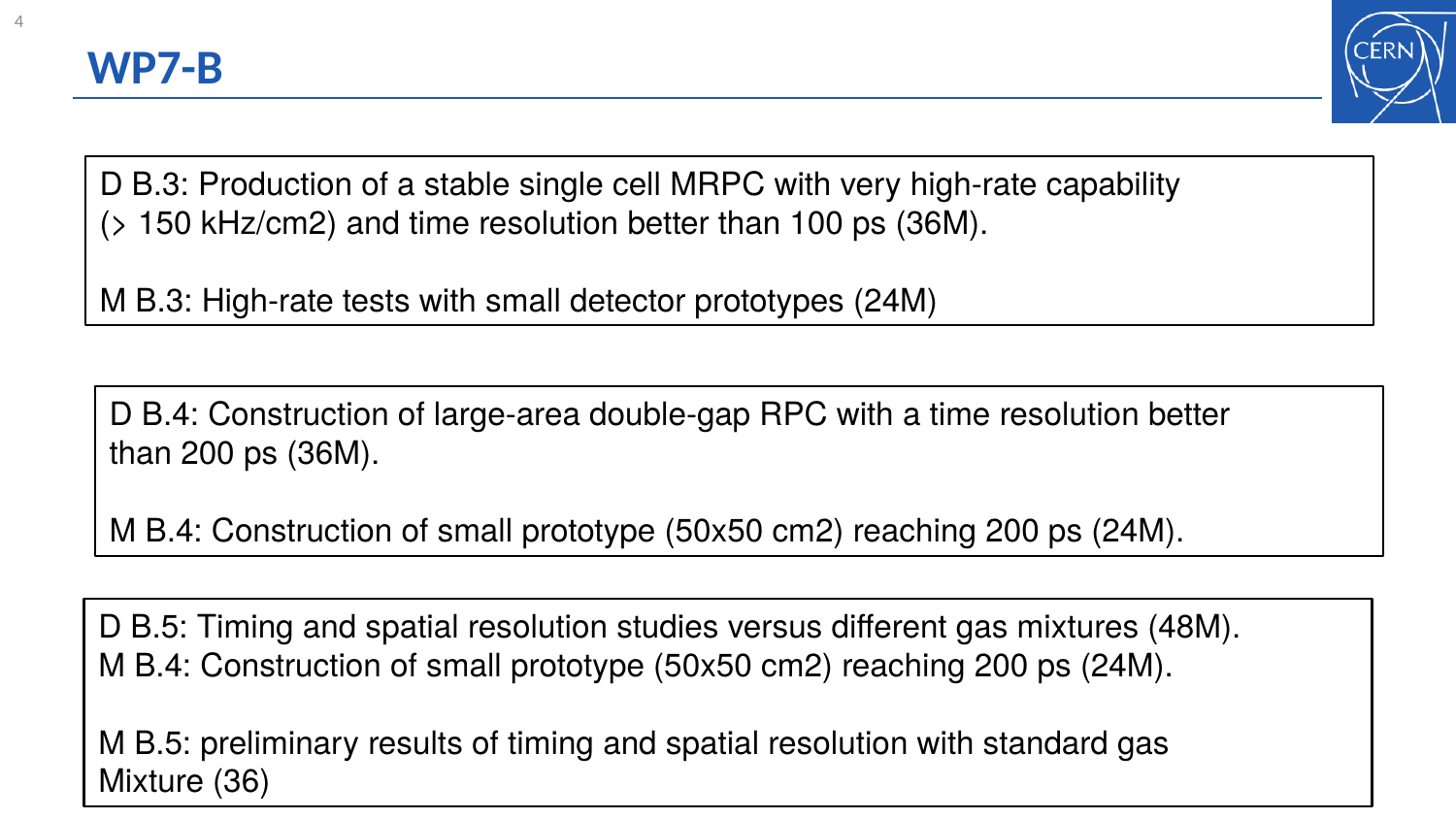

# WP7-B
D B.3: Production of a stable single cell MRPC with very high-rate capability
(> 150 kHz/cm2) and time resolution better than 100 ps (36M).

M B.3: High-rate tests with small detector prototypes (24M)
D B.4: Construction of large-area double-gap RPC with a time resolution better
than 200 ps (36M).

M B.4: Construction of small prototype (50x50 cm2) reaching 200 ps (24M).
D B.5: Timing and spatial resolution studies versus different gas mixtures (48M).
M B.4: Construction of small prototype (50x50 cm2) reaching 200 ps (24M).

M B.5: preliminary results of timing and spatial resolution with standard gas
Mixture (36)